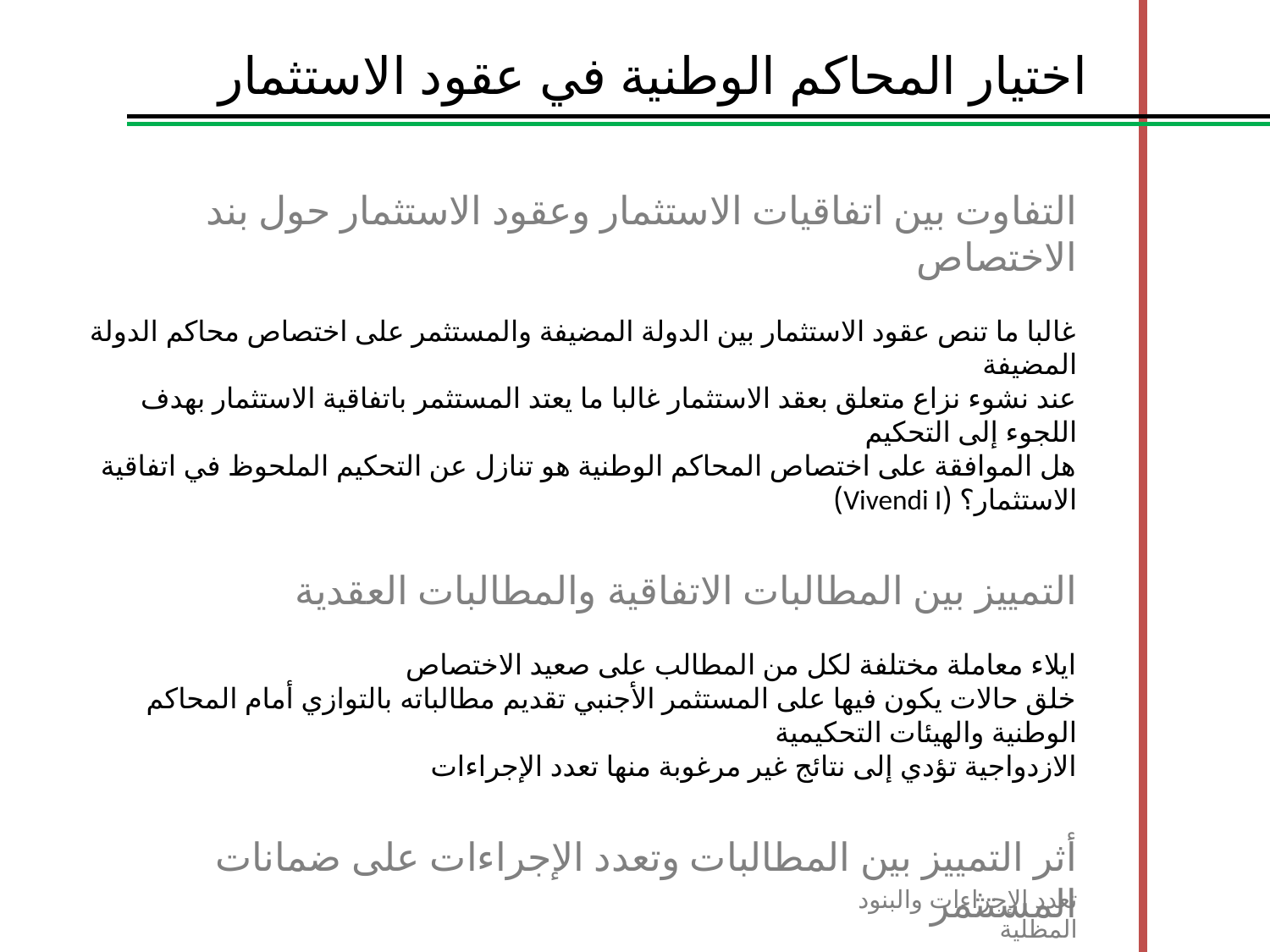

اختيار المحاكم الوطنية في عقود الاستثمار
التفاوت بين اتفاقيات الاستثمار وعقود الاستثمار حول بند الاختصاص

غالبا ما تنص عقود الاستثمار بين الدولة المضيفة والمستثمر على اختصاص محاكم الدولة المضيفة
عند نشوء نزاع متعلق بعقد الاستثمار غالبا ما يعتد المستثمر باتفاقية الاستثمار بهدف اللجوء إلى التحكيم
هل الموافقة على اختصاص المحاكم الوطنية هو تنازل عن التحكيم الملحوظ في اتفاقية الاستثمار؟ (Vivendi I)

التمييز بين المطالبات الاتفاقية والمطالبات العقدية

ايلاء معاملة مختلفة لكل من المطالب على صعيد الاختصاص
خلق حالات يكون فيها على المستثمر الأجنبي تقديم مطالباته بالتوازي أمام المحاكم الوطنية والهيئات التحكيمية
الازدواجية تؤدي إلى نتائج غير مرغوبة منها تعدد الإجراءات

أثر التمييز بين المطالبات وتعدد الإجراءات على ضمانات المستثمر

شعور الدولة المضيفة بالتهديد نتيجة لجوء المستثمر إلى التحكيم
اتخاذ الدولة المضيفة إجراءات تصعيدية كرفع دعوى عقدية ضد المستثمر أمام محاكمها الوطنية
يؤدي تعدد الإجراءات إلى إفراغ الحماية المتوفرة في اتفاقيات الاستثمار من مضمونها

تعدد الإجراءات والبنود المظلية